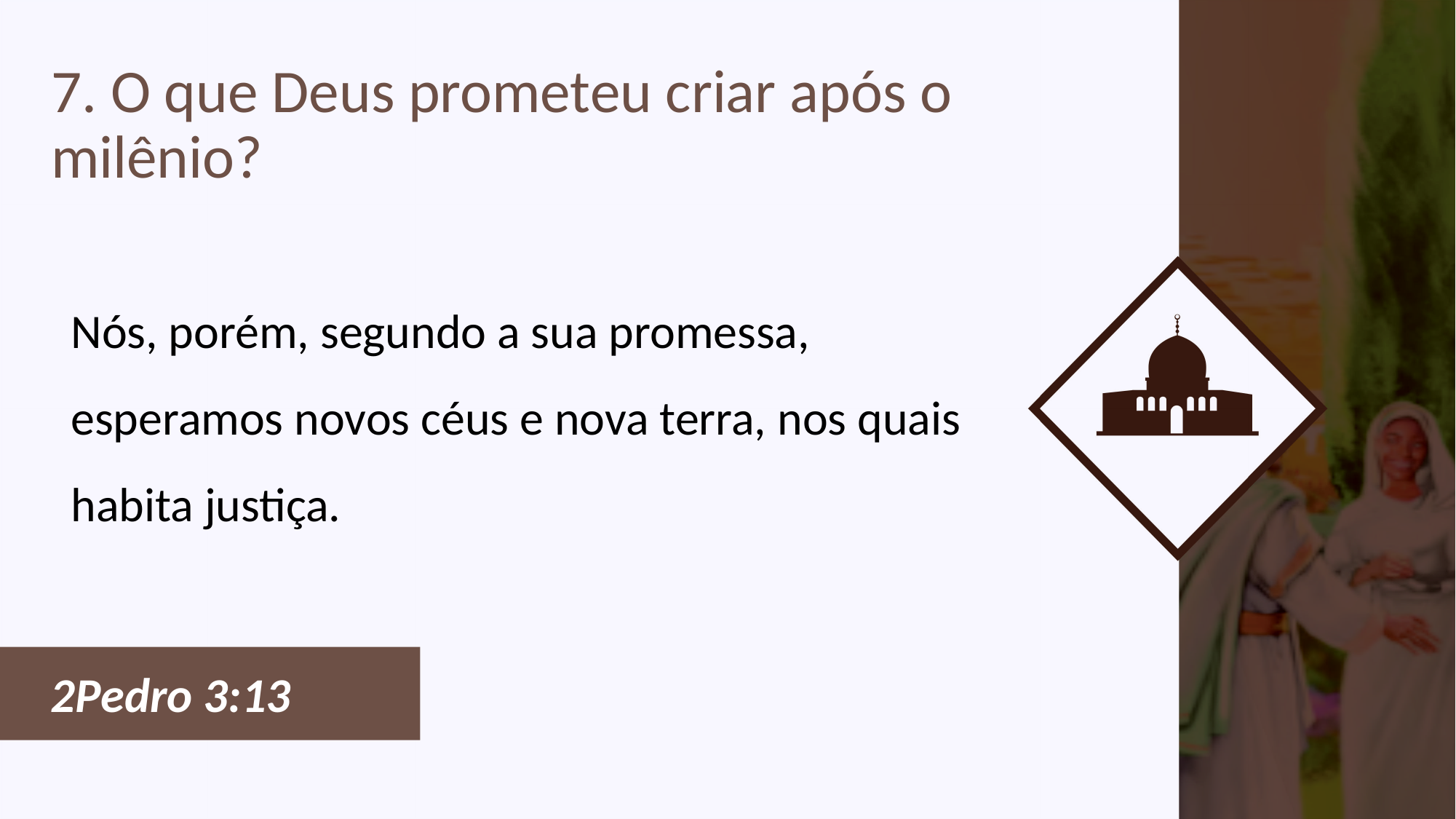

# 7. O que Deus prometeu criar após o milênio?
Nós, porém, segundo a sua promessa, esperamos novos céus e nova terra, nos quais habita justiça.

2Pedro 3:13